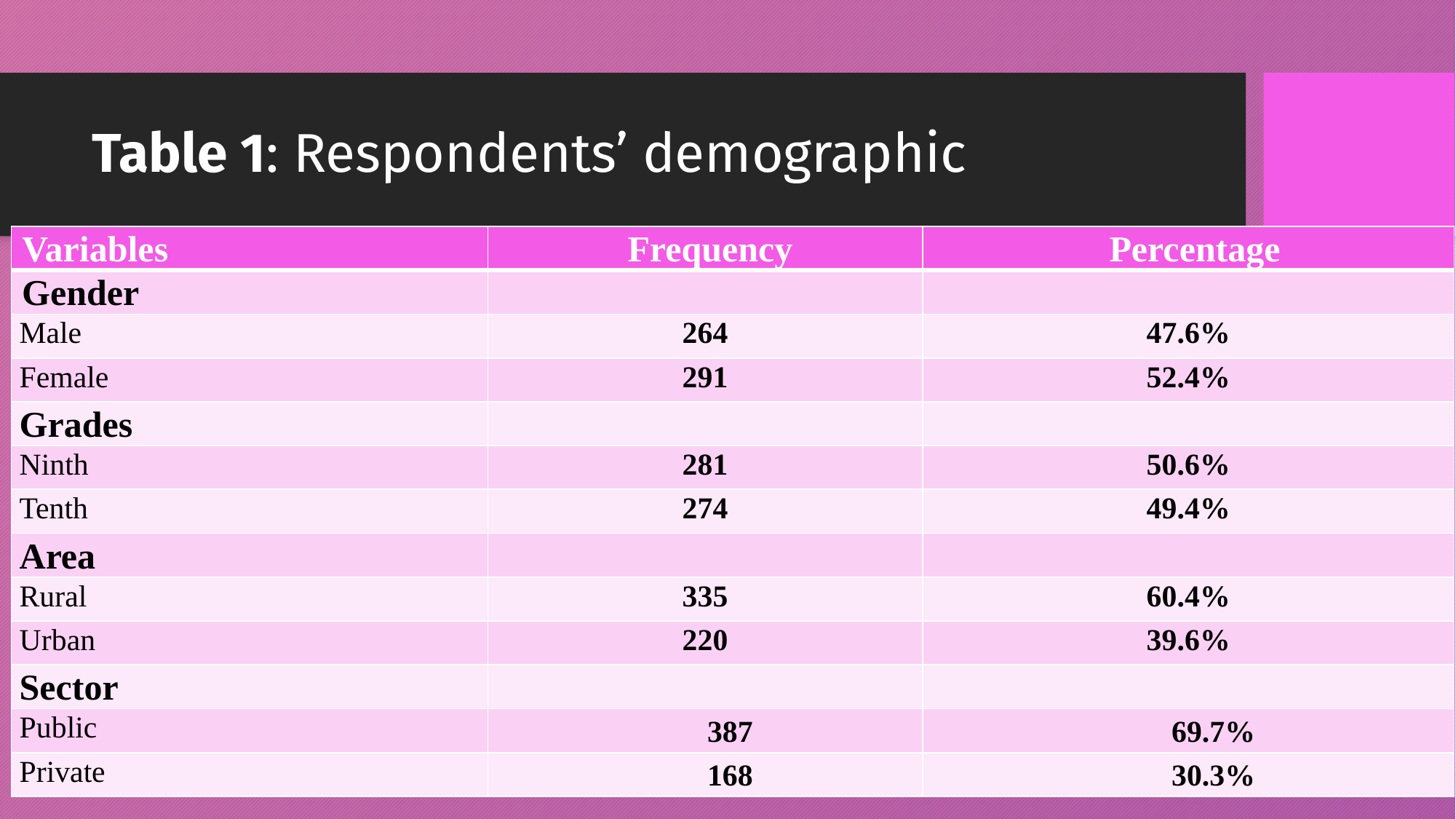

# Table 1: Respondents’ demographic
| Variables | Frequency | Percentage |
| --- | --- | --- |
| Gender |  |  |
| Male | 264 | 47.6% |
| Female | 291 | 52.4% |
| Grades |  |  |
| Ninth | 281 | 50.6% |
| Tenth | 274 | 49.4% |
| Area |  |  |
| Rural | 335 | 60.4% |
| Urban | 220 | 39.6% |
| Sector |  |  |
| Public | 387 | 69.7% |
| Private | 168 | 30.3% |